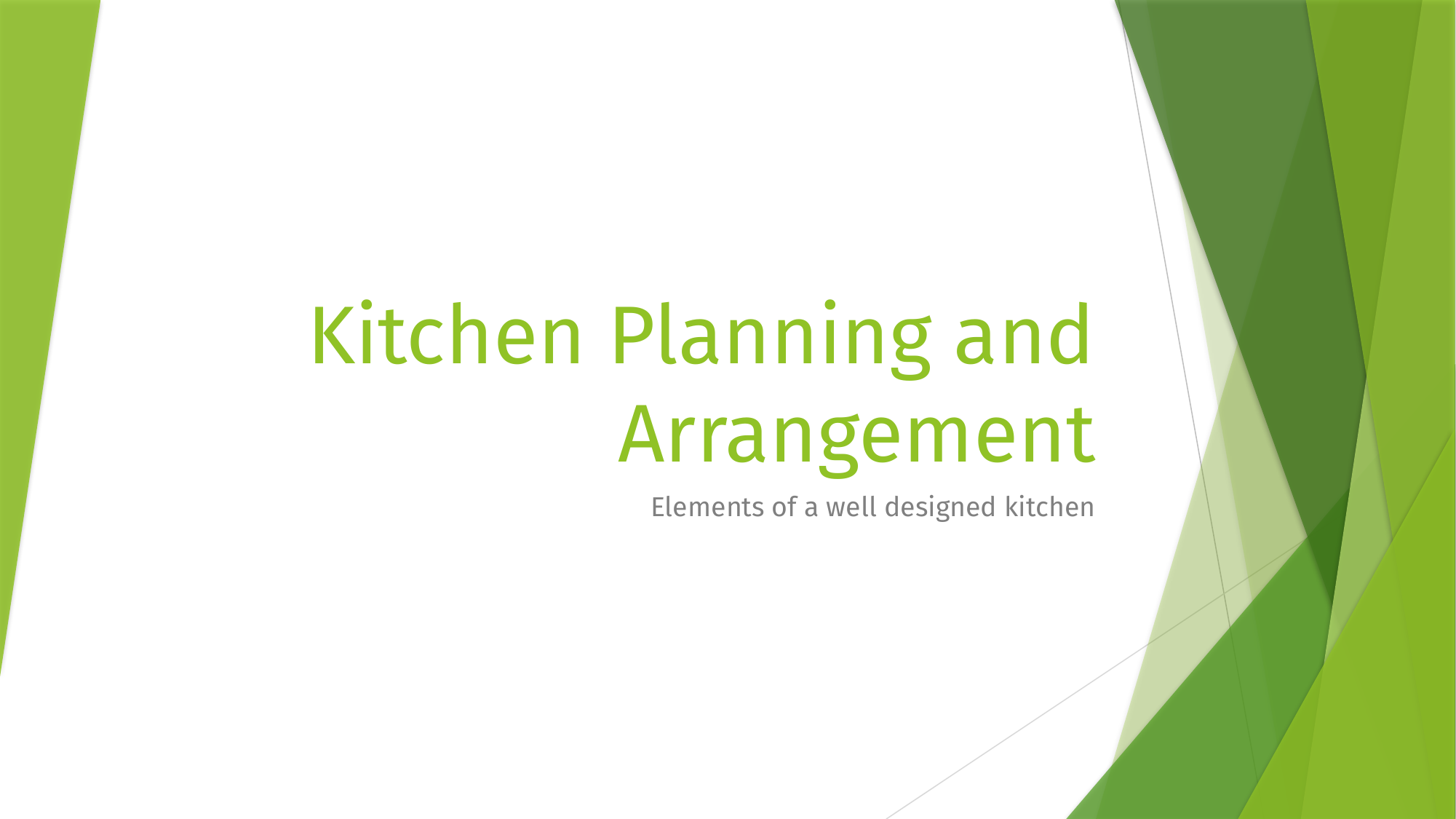

# Kitchen Planning and Arrangement
Elements of a well designed kitchen